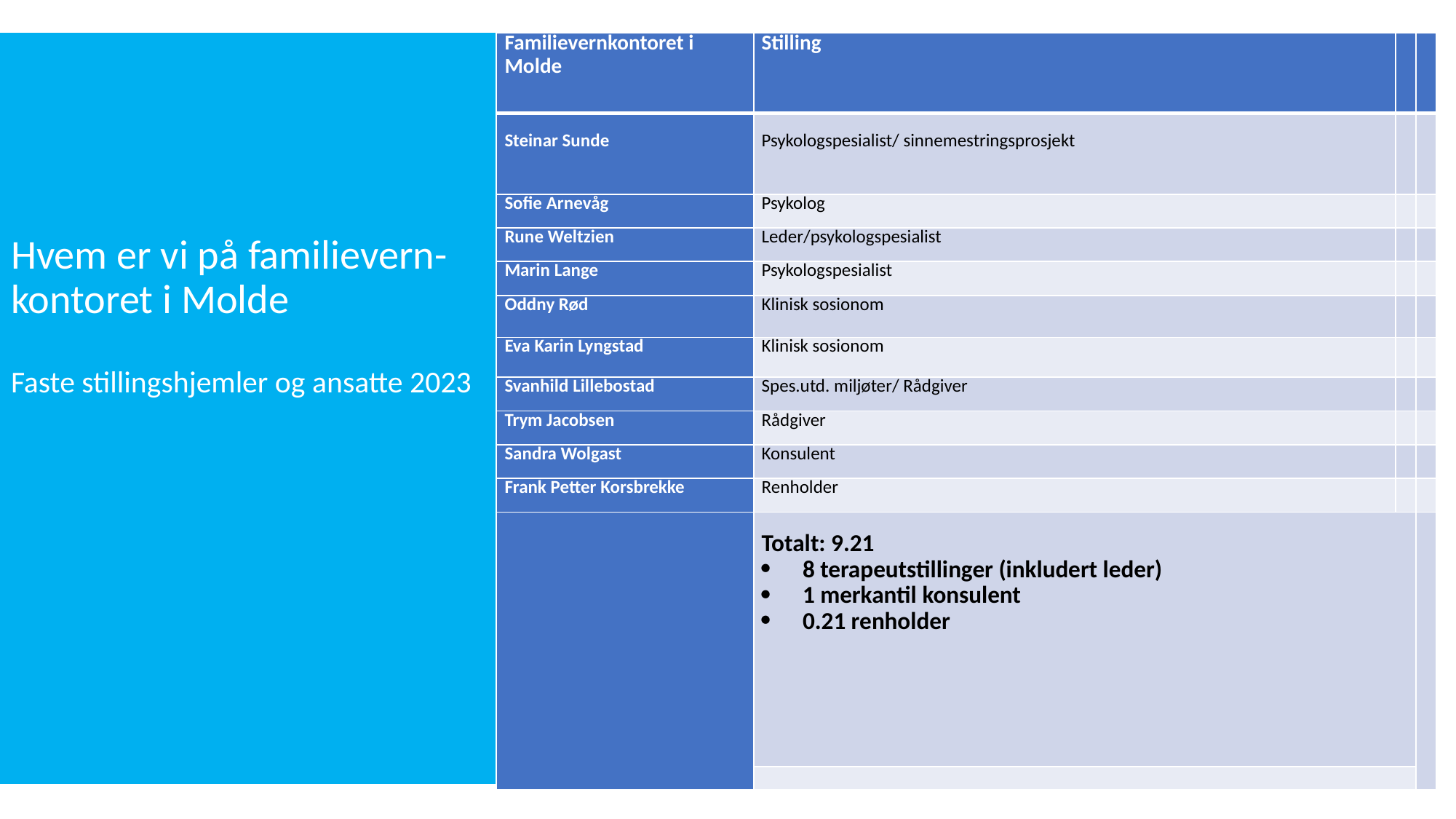

# Hvem er vi på familievern- kontoret i Molde Faste stillingshjemler og ansatte 2023
| Familievernkontoret i Molde | Stilling |  |  |
| --- | --- | --- | --- |
| Steinar Sunde | Psykologspesialist/ sinnemestringsprosjekt |  |  |
| Sofie Arnevåg | Psykolog |  |  |
| Rune Weltzien | Leder/psykologspesialist |  |  |
| Marin Lange | Psykologspesialist |  |  |
| Oddny Rød | Klinisk sosionom |  |  |
| Eva Karin Lyngstad | Klinisk sosionom |  |  |
| Svanhild Lillebostad | Spes.utd. miljøter/ Rådgiver |  |  |
| Trym Jacobsen | Rådgiver |  |  |
| Sandra Wolgast | Konsulent |  |  |
| Frank Petter Korsbrekke | Renholder |  |  |
|  | Totalt: 9.21 8 terapeutstillinger (inkludert leder) 1 merkantil konsulent 0.21 renholder |  |  |
|  |  |  |  |